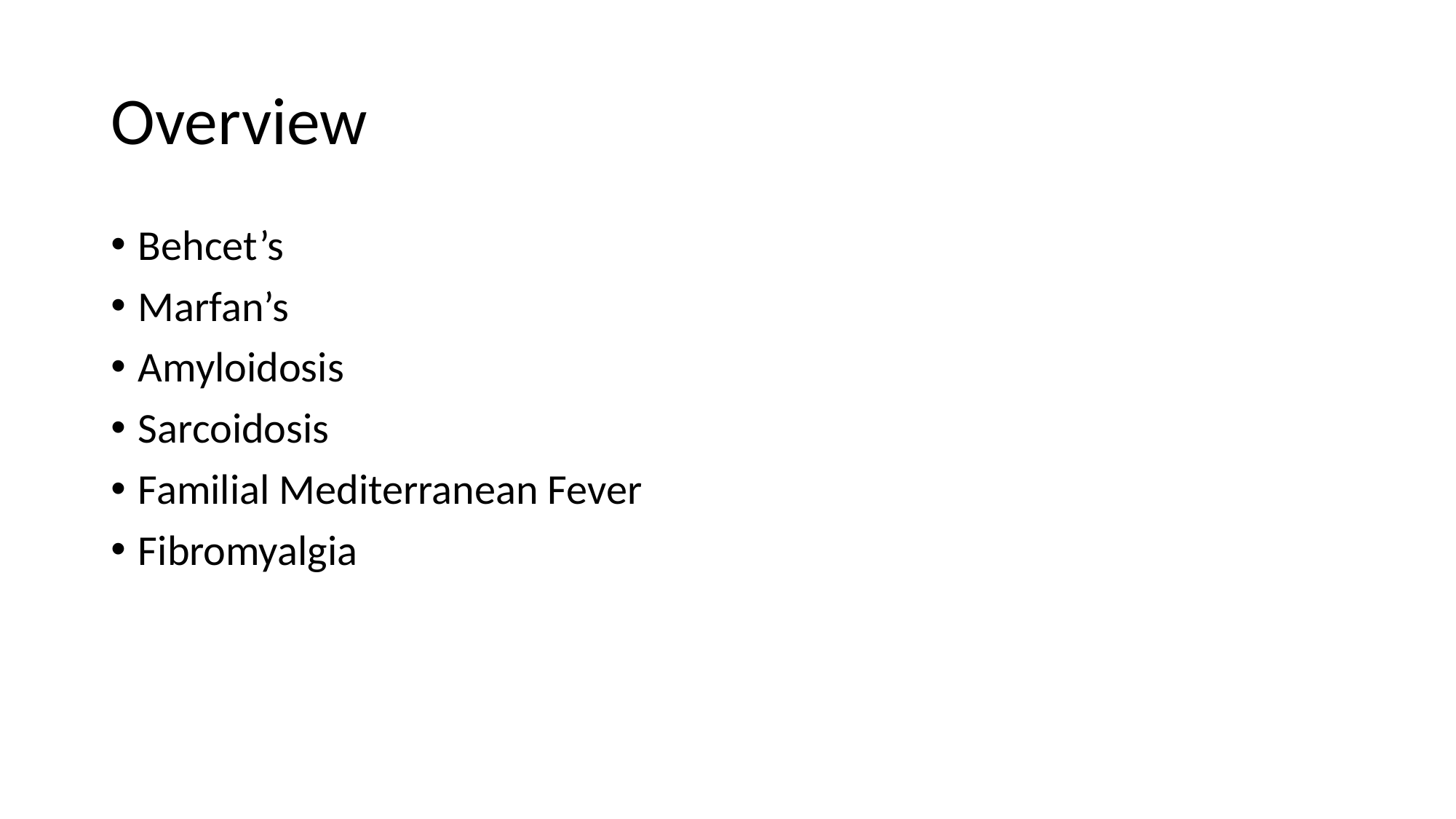

# Overview
Behcet’s
Marfan’s
Amyloidosis
Sarcoidosis
Familial Mediterranean Fever
Fibromyalgia